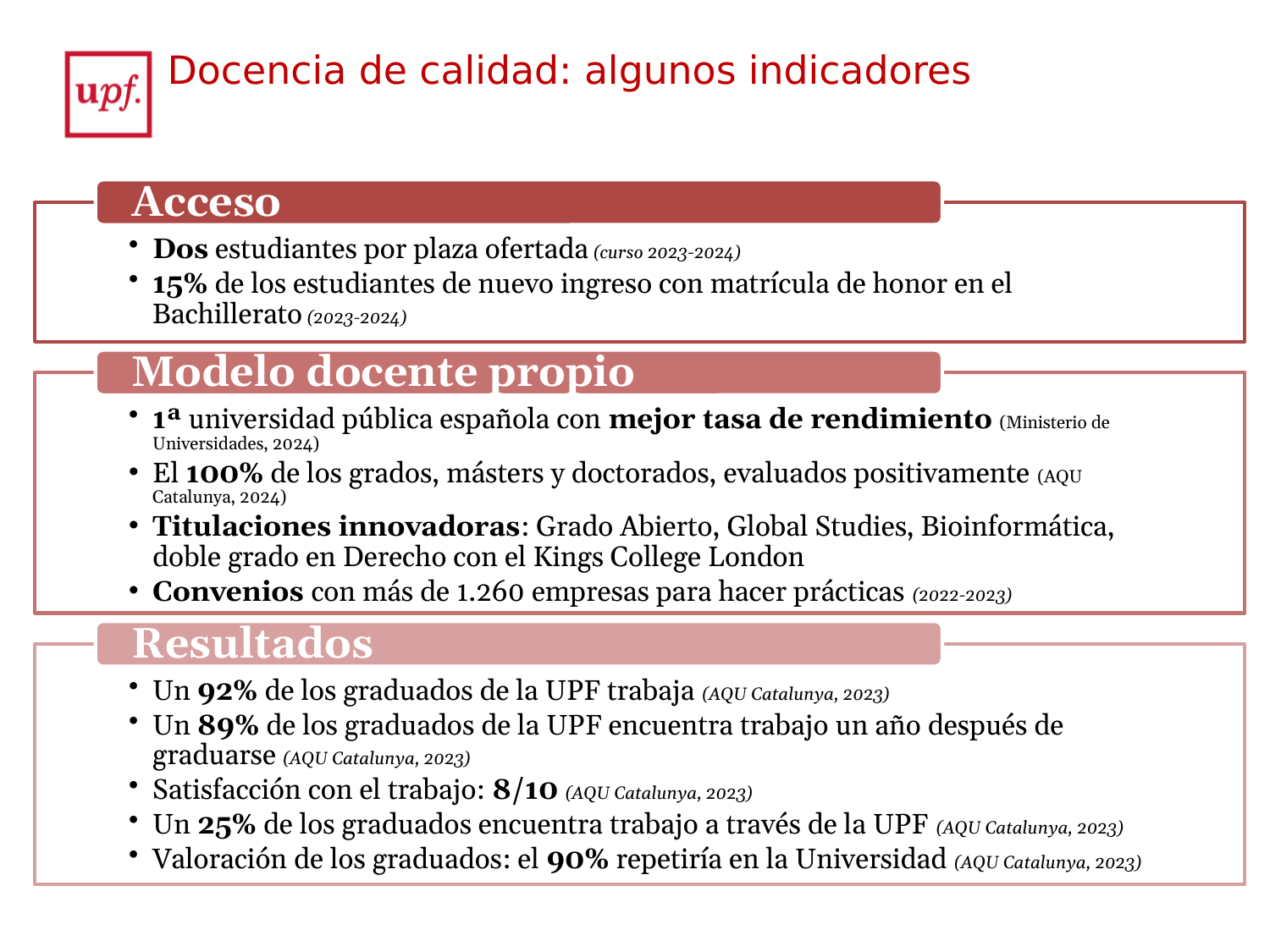

Docencia de calidad: algunos indicadores
Dos estudiantes por plaza ofertada (curso 2023-2024)
15% de los estudiantes de nuevo ingreso con matrícula de honor en el Bachillerato (2023-2024)
Acceso
1ª universidad pública española con mejor tasa de rendimiento (Ministerio de Universidades, 2024)
El 100% de los grados, másters y doctorados, evaluados positivamente (AQU Catalunya, 2024)
Titulaciones innovadoras: Grado Abierto, Global Studies, Bioinformática, doble grado en Derecho con el Kings College London
Convenios con más de 1.260 empresas para hacer prácticas (2022-2023)
Modelo docente propio
Un 92% de los graduados de la UPF trabaja (AQU Catalunya, 2023)
Un 89% de los graduados de la UPF encuentra trabajo un año después de graduarse (AQU Catalunya, 2023)
Satisfacción con el trabajo: 8/10 (AQU Catalunya, 2023)
Un 25% de los graduados encuentra trabajo a través de la UPF (AQU Catalunya, 2023)
Valoración de los graduados: el 90% repetiría en la Universidad (AQU Catalunya, 2023)
Resultados